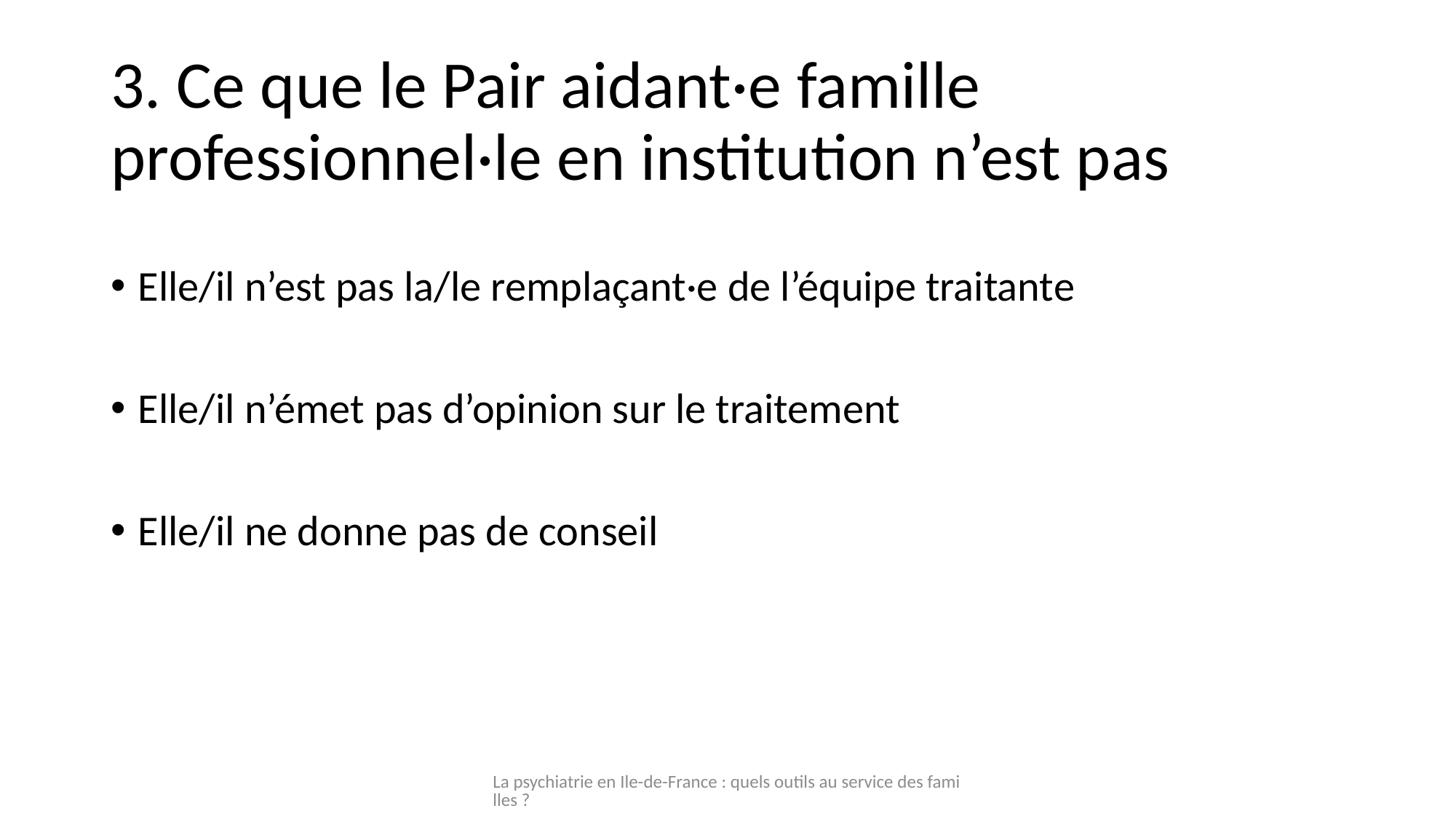

# 3. Ce que le Pair aidant·e famille professionnel·le en institution n’est pas
Elle/il n’est pas la/le remplaçant·e de l’équipe traitante

Elle/il n’émet pas d’opinion sur le traitement

Elle/il ne donne pas de conseil
La psychiatrie en Ile-de-France : quels outils au service des familles ?